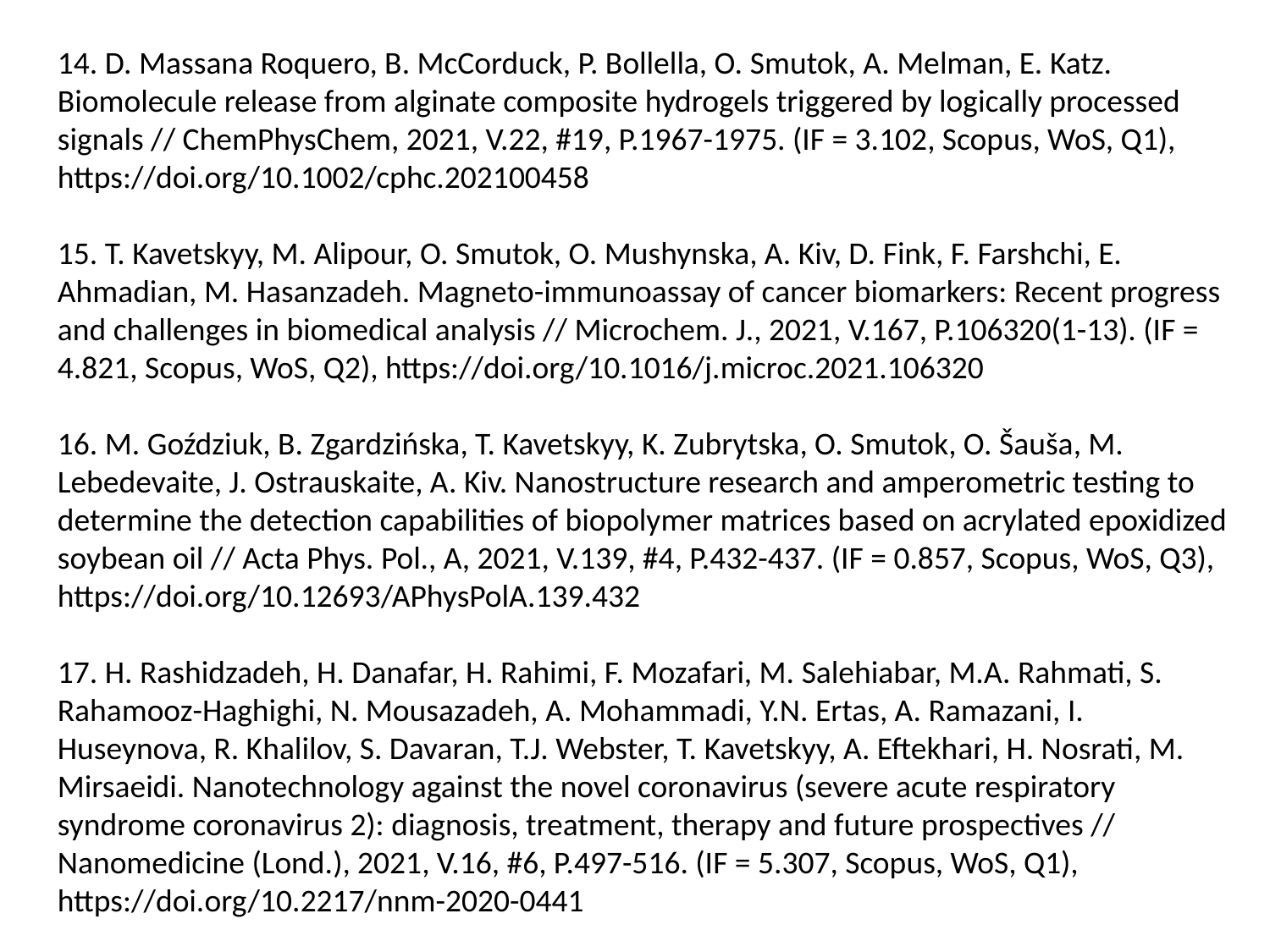

14. D. Massana Roquero, B. McCorduck, P. Bollella, O. Smutok, A. Melman, E. Katz. Biomolecule release from alginate composite hydrogels triggered by logically processed signals // ChemPhysChem, 2021, V.22, #19, P.1967-1975. (IF = 3.102, Scopus, WoS, Q1), https://doi.org/10.1002/cphc.202100458

15. T. Kavetskyy, M. Alipour, O. Smutok, O. Mushynska, A. Kiv, D. Fink, F. Farshchi, E. Ahmadian, M. Hasanzadeh. Magneto-immunoassay of cancer biomarkers: Recent progress and challenges in biomedical analysis // Microchem. J., 2021, V.167, P.106320(1-13). (IF = 4.821, Scopus, WoS, Q2), https://doi.org/10.1016/j.microc.2021.106320

16. M. Goździuk, B. Zgardzińska, T. Kavetskyy, K. Zubrytska, O. Smutok, O. Šauša, M. Lebedevaite, J. Ostrauskaite, A. Kiv. Nanostructure research and amperometric testing to determine the detection capabilities of biopolymer matrices based on acrylated epoxidized soybean oil // Acta Phys. Pol., A, 2021, V.139, #4, P.432-437. (IF = 0.857, Scopus, WoS, Q3), https://doi.org/10.12693/APhysPolA.139.432

17. H. Rashidzadeh, H. Danafar, H. Rahimi, F. Mozafari, M. Salehiabar, M.A. Rahmati, S. Rahamooz-Haghighi, N. Mousazadeh, A. Mohammadi, Y.N. Ertas, A. Ramazani, I. Huseynova, R. Khalilov, S. Davaran, T.J. Webster, T. Kavetskyy, A. Eftekhari, H. Nosrati, M. Mirsaeidi. Nanotechnology against the novel coronavirus (severe acute respiratory syndrome coronavirus 2): diagnosis, treatment, therapy and future prospectives // Nanomedicine (Lond.), 2021, V.16, #6, P.497-516. (IF = 5.307, Scopus, WoS, Q1), https://doi.org/10.2217/nnm-2020-0441